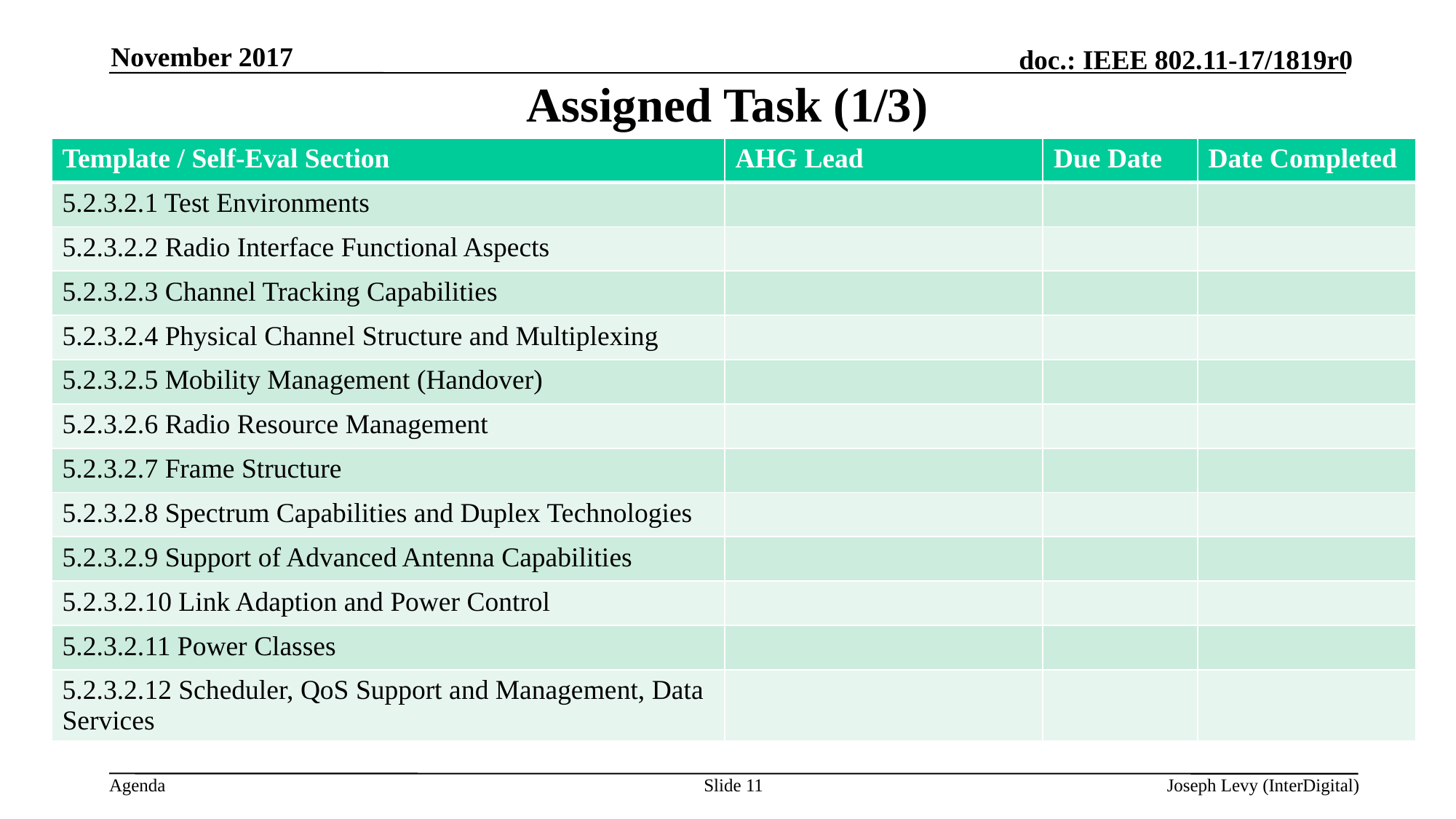

November 2017
# Assigned Task (1/3)
| Template / Self-Eval Section | AHG Lead | Due Date | Date Completed |
| --- | --- | --- | --- |
| 5.2.3.2.1 Test Environments |  |  |  |
| 5.2.3.2.2 Radio Interface Functional Aspects |  |  |  |
| 5.2.3.2.3 Channel Tracking Capabilities |  |  |  |
| 5.2.3.2.4 Physical Channel Structure and Multiplexing |  |  |  |
| 5.2.3.2.5 Mobility Management (Handover) |  |  |  |
| 5.2.3.2.6 Radio Resource Management |  |  |  |
| 5.2.3.2.7 Frame Structure |  |  |  |
| 5.2.3.2.8 Spectrum Capabilities and Duplex Technologies |  |  |  |
| 5.2.3.2.9 Support of Advanced Antenna Capabilities |  |  |  |
| 5.2.3.2.10 Link Adaption and Power Control |  |  |  |
| 5.2.3.2.11 Power Classes |  |  |  |
| 5.2.3.2.12 Scheduler, QoS Support and Management, Data Services |  |  |  |
Slide 11
Joseph Levy (InterDigital)